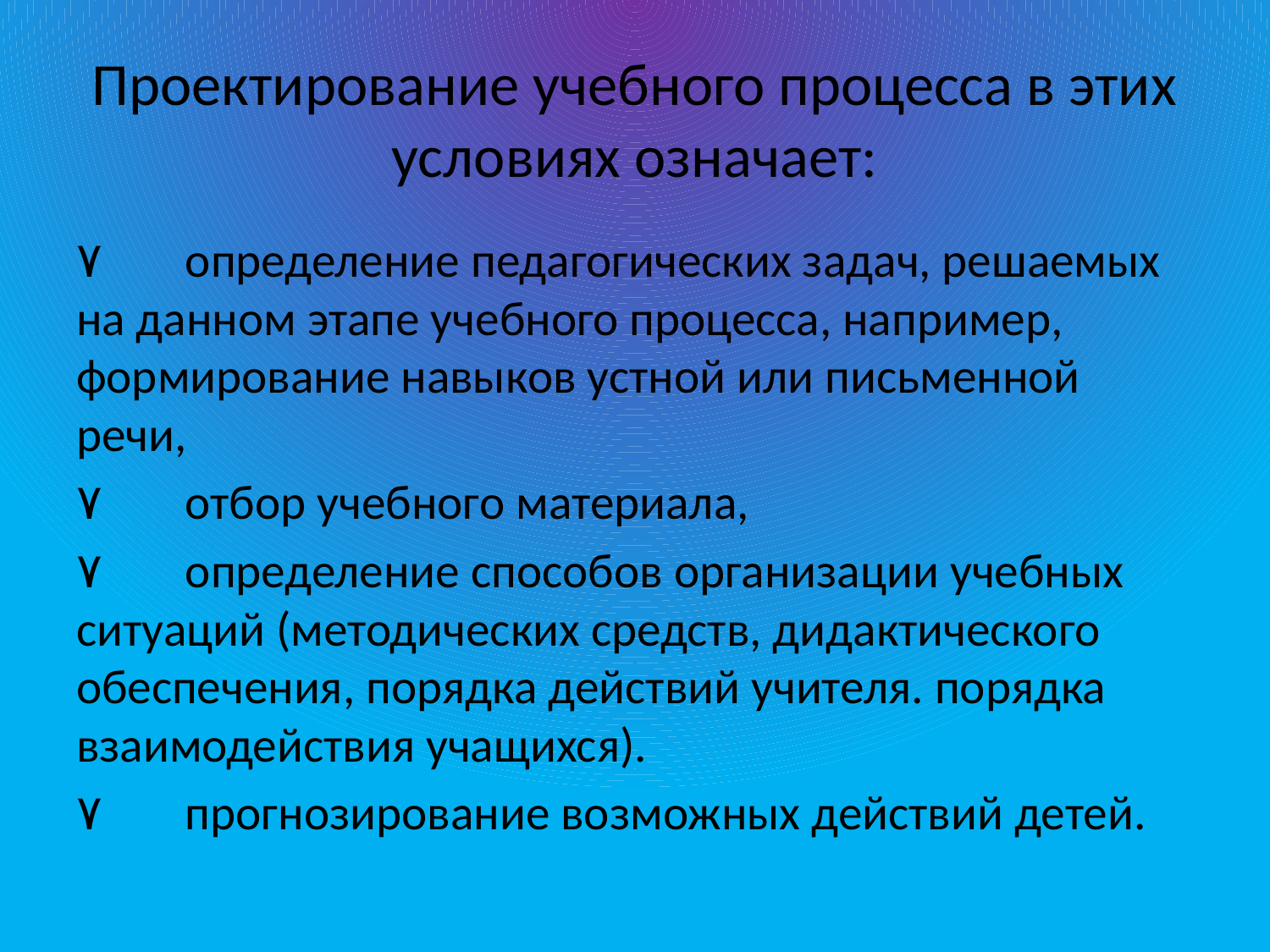

# Проектирование учебного процесса в этих условиях означает:
٧	определение педагогических задач, решаемых на данном этапе учебного процесса, например, формирование навыков устной или письменной речи,
٧	отбор учебного материала,
٧	определение способов организации учебных ситуаций (методических средств, дидактического обеспечения, порядка действий учителя. порядка взаимодействия учащихся).
٧	прогнозирование возможных действий детей.